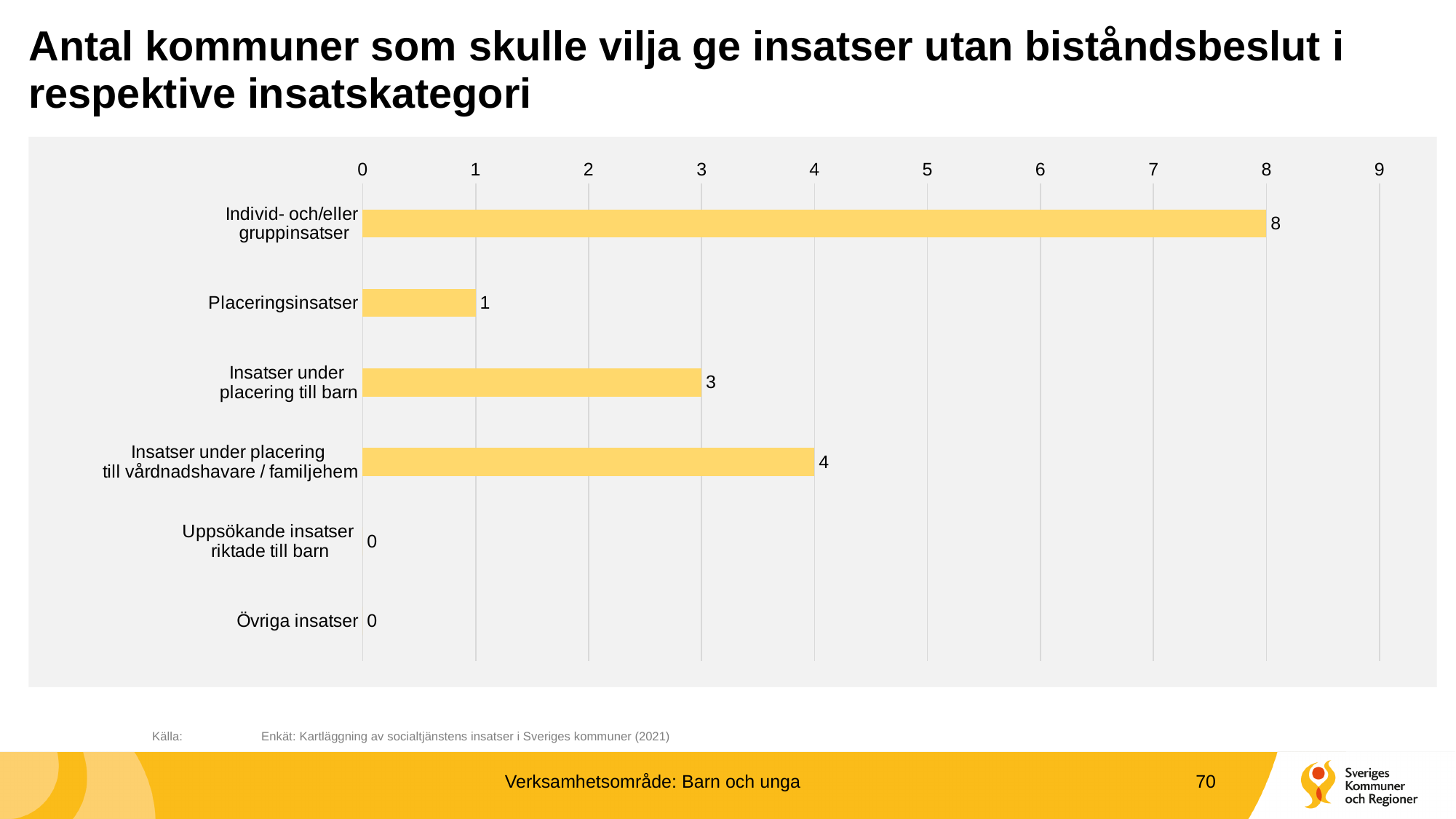

# Antal kommuner som skulle vilja ge insatser utan biståndsbeslut i respektive insatskategori

### Chart

| Category |  |
|---|---|
| Individ- och/eller
 gruppinsatser | 8.0 |
| Placeringsinsatser | 1.0 |
| Insatser under
placering till barn | 3.0 |
| Insatser under placering
till vårdnadshavare / familjehem | 4.0 |
| Uppsökande insatser
riktade till barn | 0.0 |
| Övriga insatser | 0.0 |
	Källa:	Enkät: Kartläggning av socialtjänstens insatser i Sveriges kommuner (2021)
Verksamhetsområde: Barn och unga
70